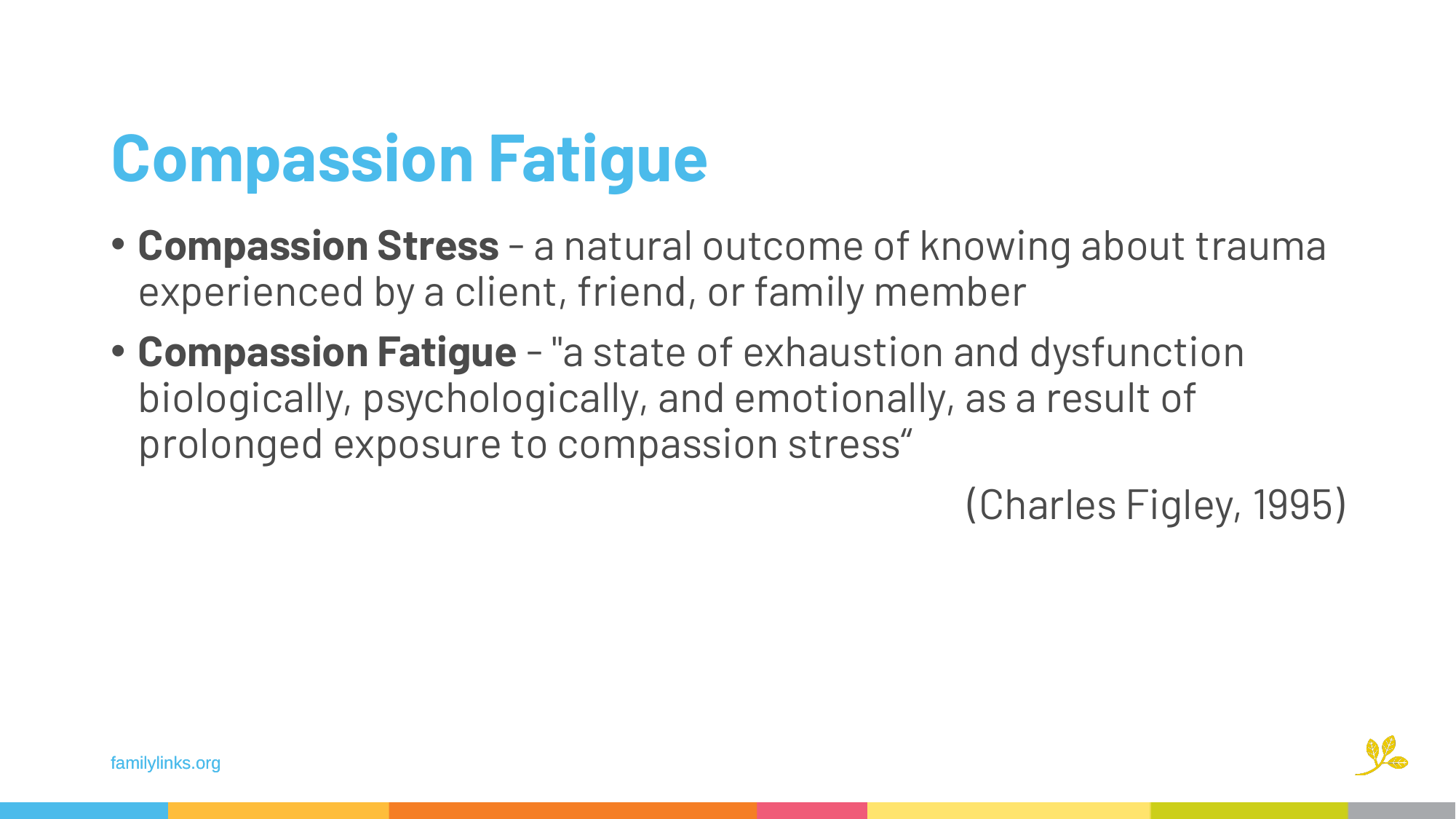

# Compassion Fatigue
Compassion Stress - a natural outcome of knowing about trauma experienced by a client, friend, or family member
Compassion Fatigue - "a state of exhaustion and dysfunction biologically, psychologically, and emotionally, as a result of prolonged exposure to compassion stress“
 (Charles Figley, 1995)